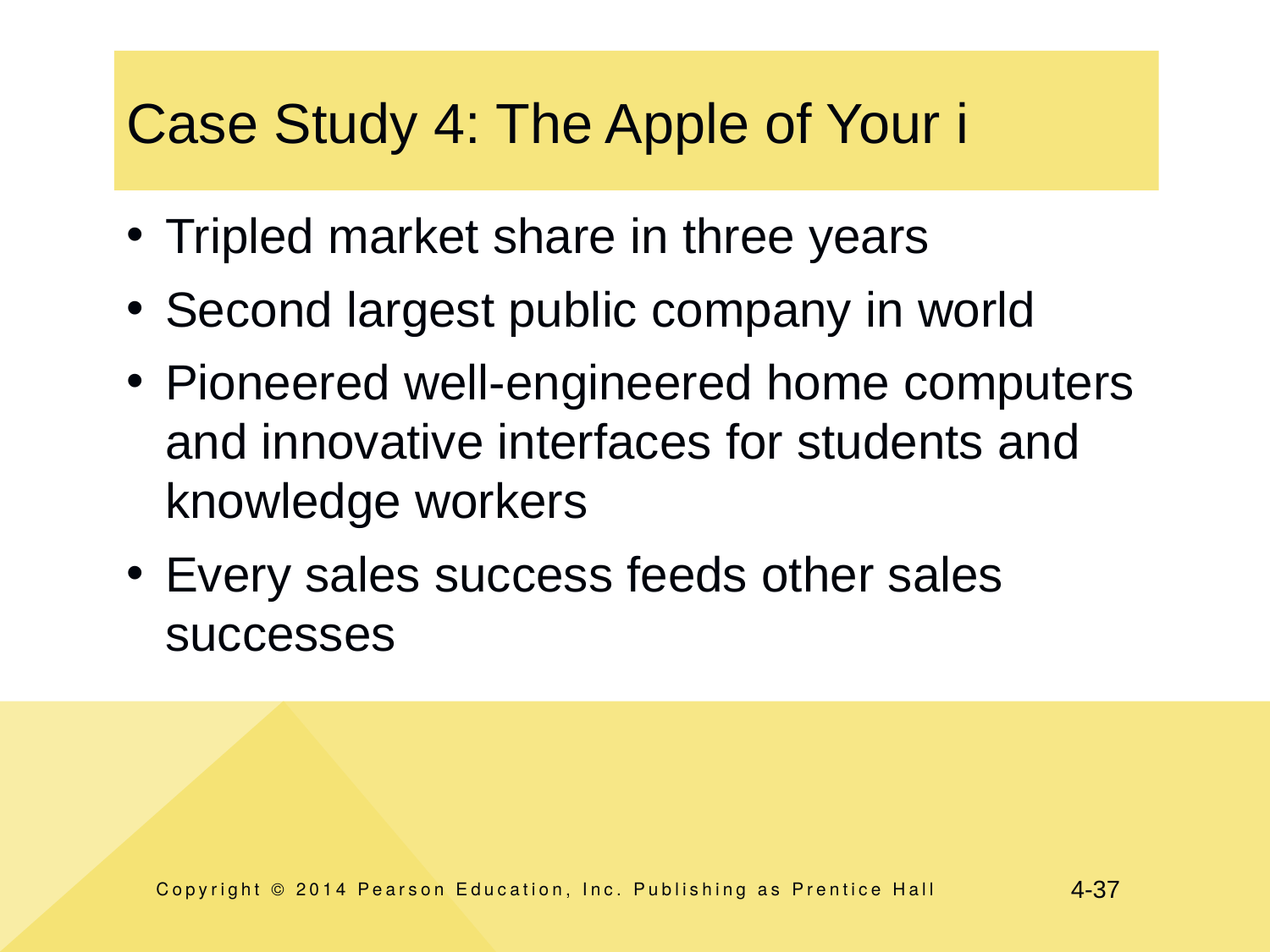

# Case Study 4: The Apple of Your i
Tripled market share in three years
Second largest public company in world
Pioneered well-engineered home computers and innovative interfaces for students and knowledge workers
Every sales success feeds other sales successes
Copyright © 2014 Pearson Education, Inc. Publishing as Prentice Hall